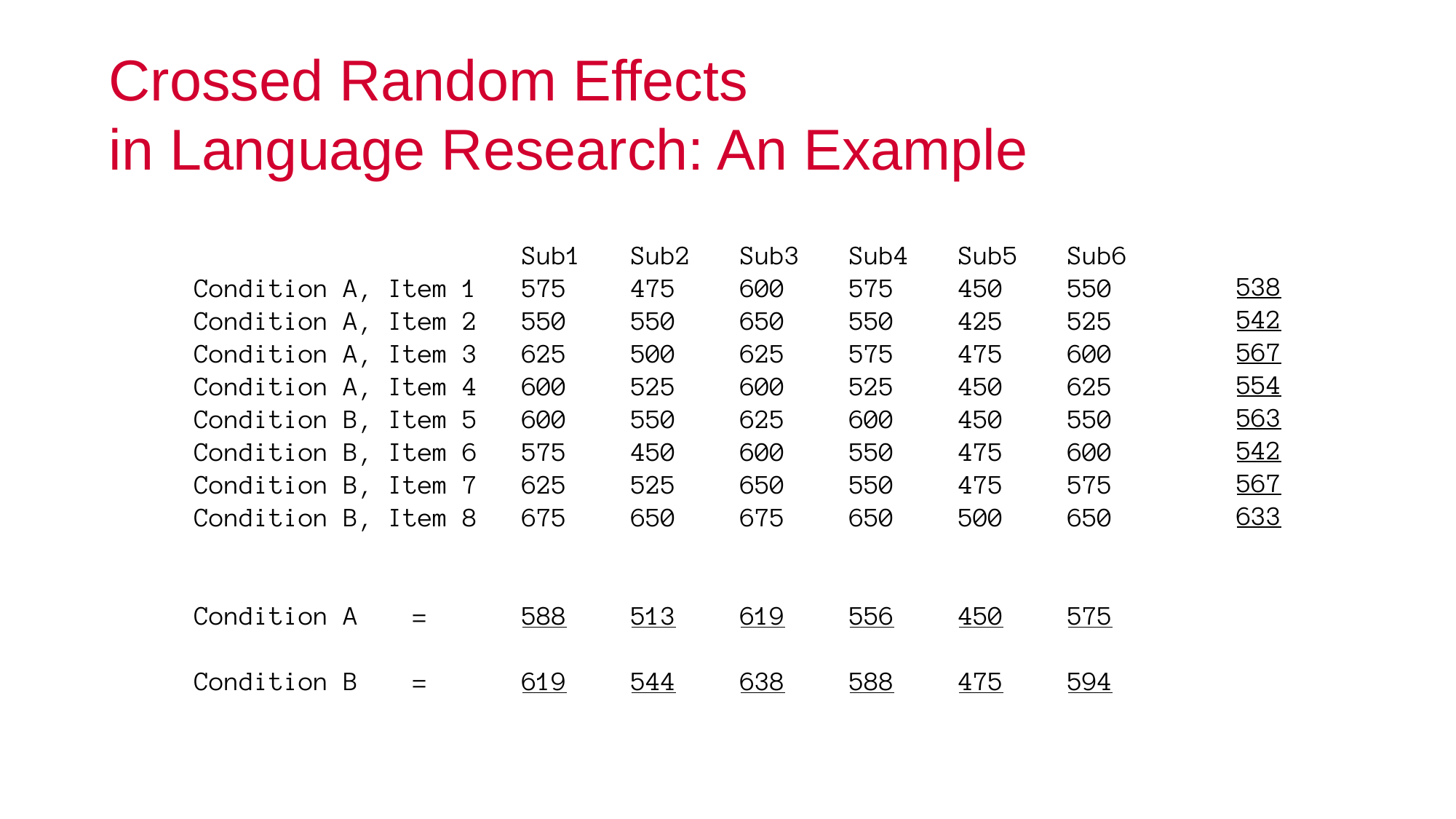

# Crossed Random Effects in Language Research: An Example
			Sub1	Sub2	Sub3	Sub4	Sub5	Sub6
Condition A, Item 1	575	475	600	575	450	550
Condition A, Item 2	550	550	650	550	425	525
Condition A, Item 3	625	500	625	575	475	600
Condition A, Item 4	600	525	600	525	450	625
Condition B, Item 5	600	550	625	600	450	550
Condition B, Item 6	575	450	600	550	475	600
Condition B, Item 7	625	525	650	550	475	575
Condition B, Item 8	675	650	675	650	500	650

Condition A	=	588	513	619	556	450	575

Condition B	=	619	544	638	588	475	594

538
542
567
554
563
542
567
633